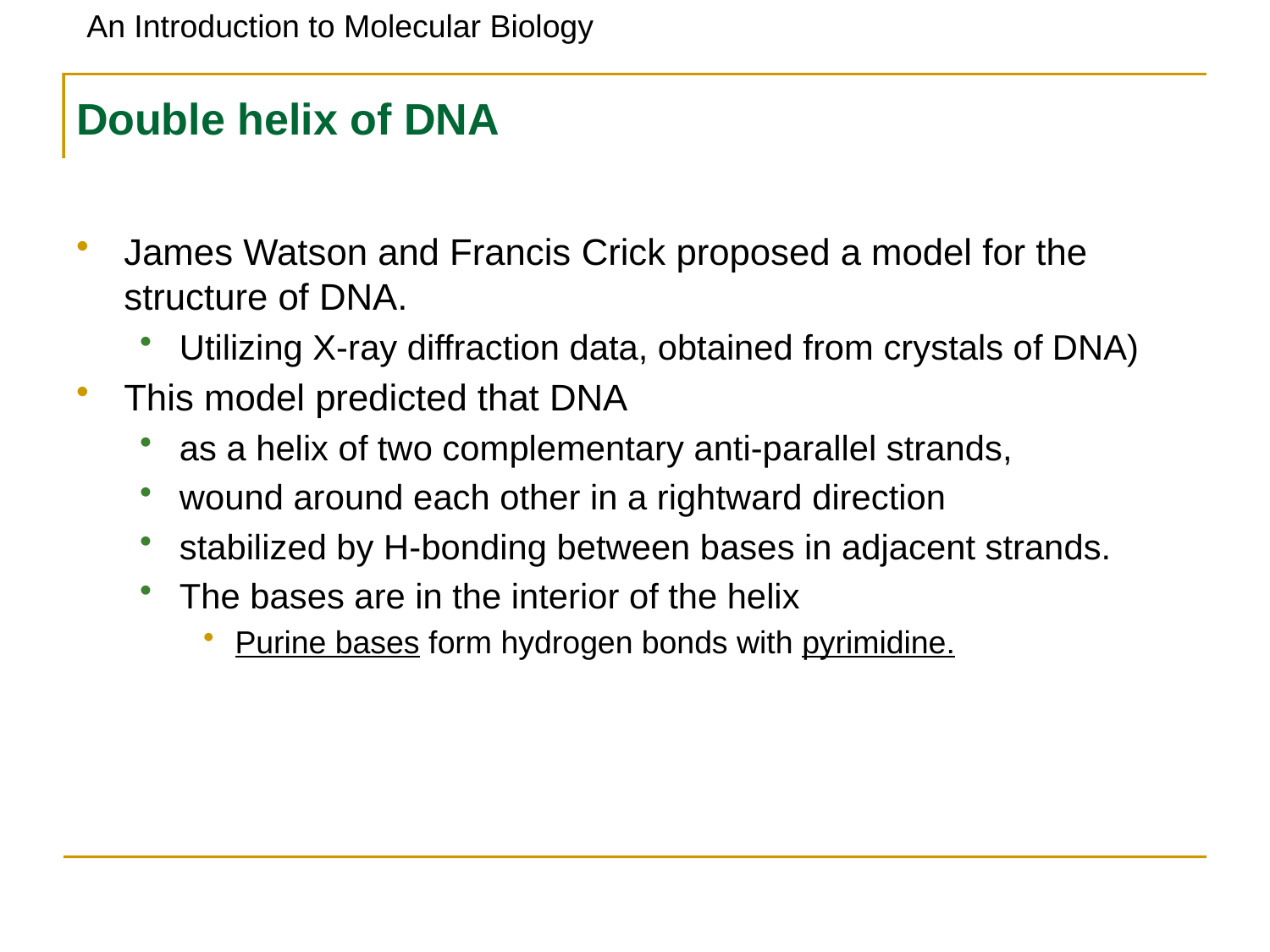

# Double helix of DNA
James Watson and Francis Crick proposed a model for the structure of DNA.
Utilizing X-ray diffraction data, obtained from crystals of DNA)
This model predicted that DNA
as a helix of two complementary anti-parallel strands,
wound around each other in a rightward direction
stabilized by H-bonding between bases in adjacent strands.
The bases are in the interior of the helix
Purine bases form hydrogen bonds with pyrimidine.